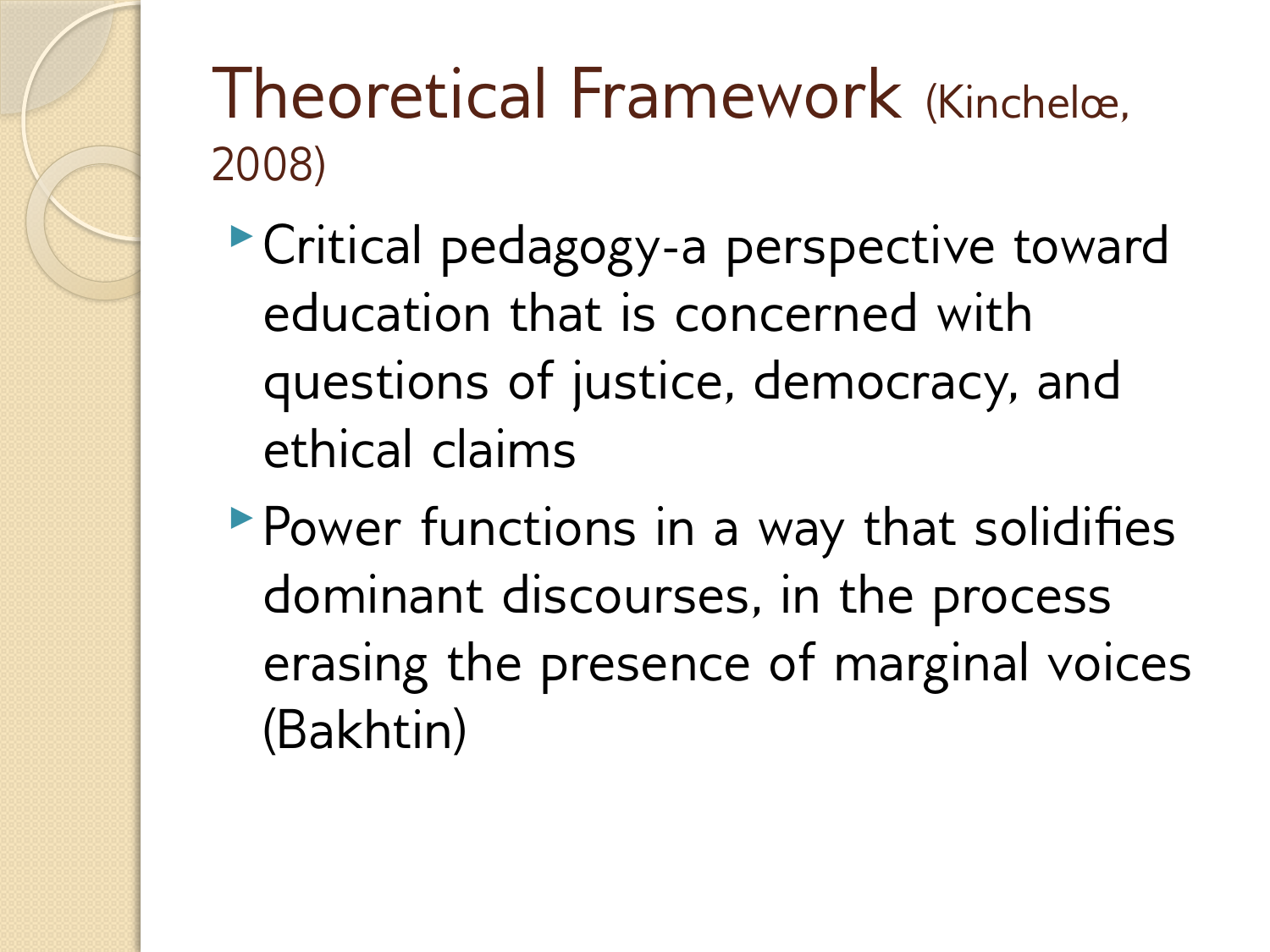

# Theoretical Framework (Kincheloe, 2008)
Critical pedagogy-a perspective toward education that is concerned with questions of justice, democracy, and ethical claims
Power functions in a way that solidifies dominant discourses, in the process erasing the presence of marginal voices (Bakhtin)